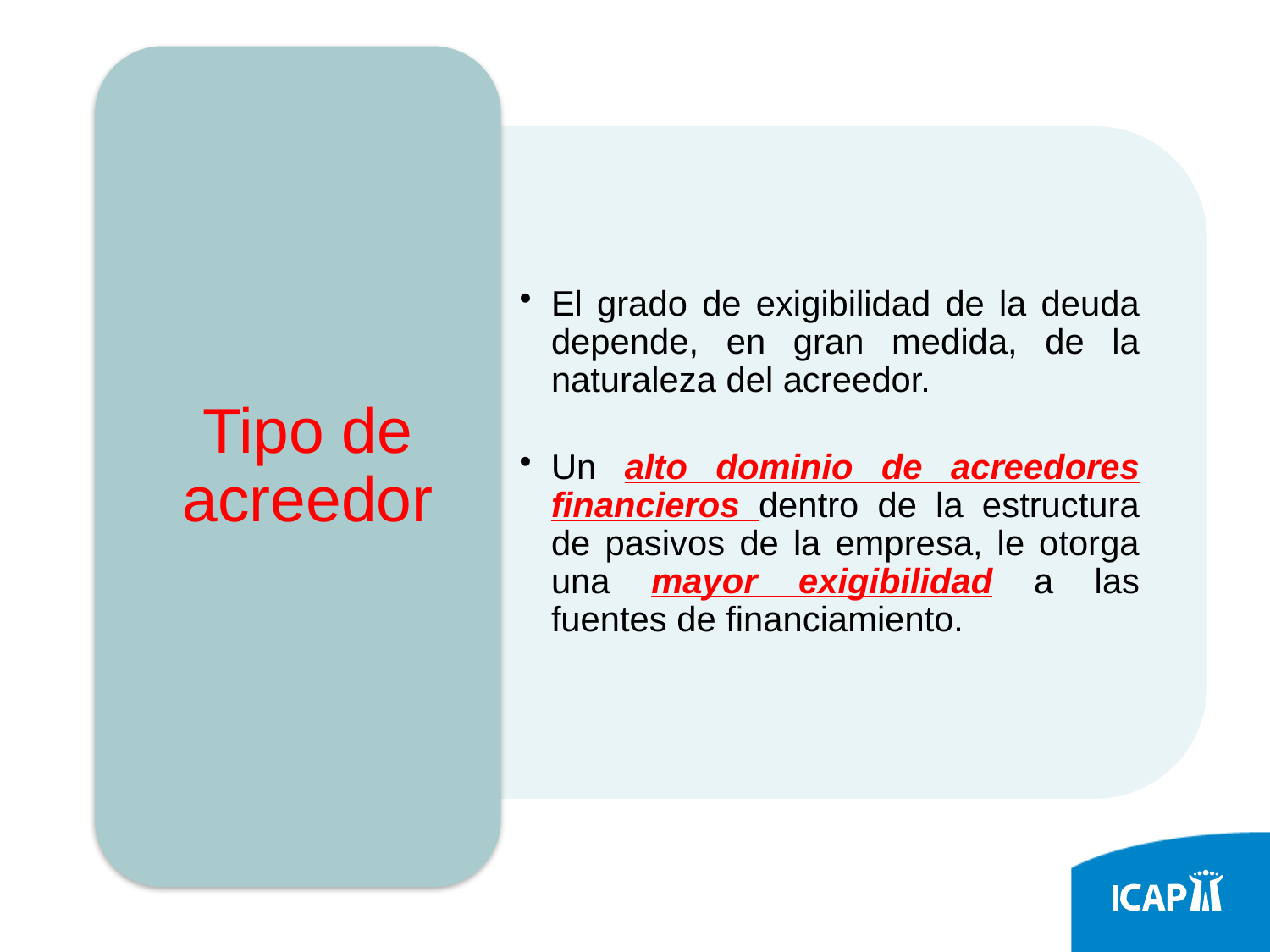

El grado de exigibilidad de la deuda depende, en gran medida, de la naturaleza del acreedor.

Un alto dominio de acreedores financieros dentro de la estructura de pasivos de la empresa, le otorga una mayor exigibilidad a las fuentes de financiamiento.
Tipo de acreedor